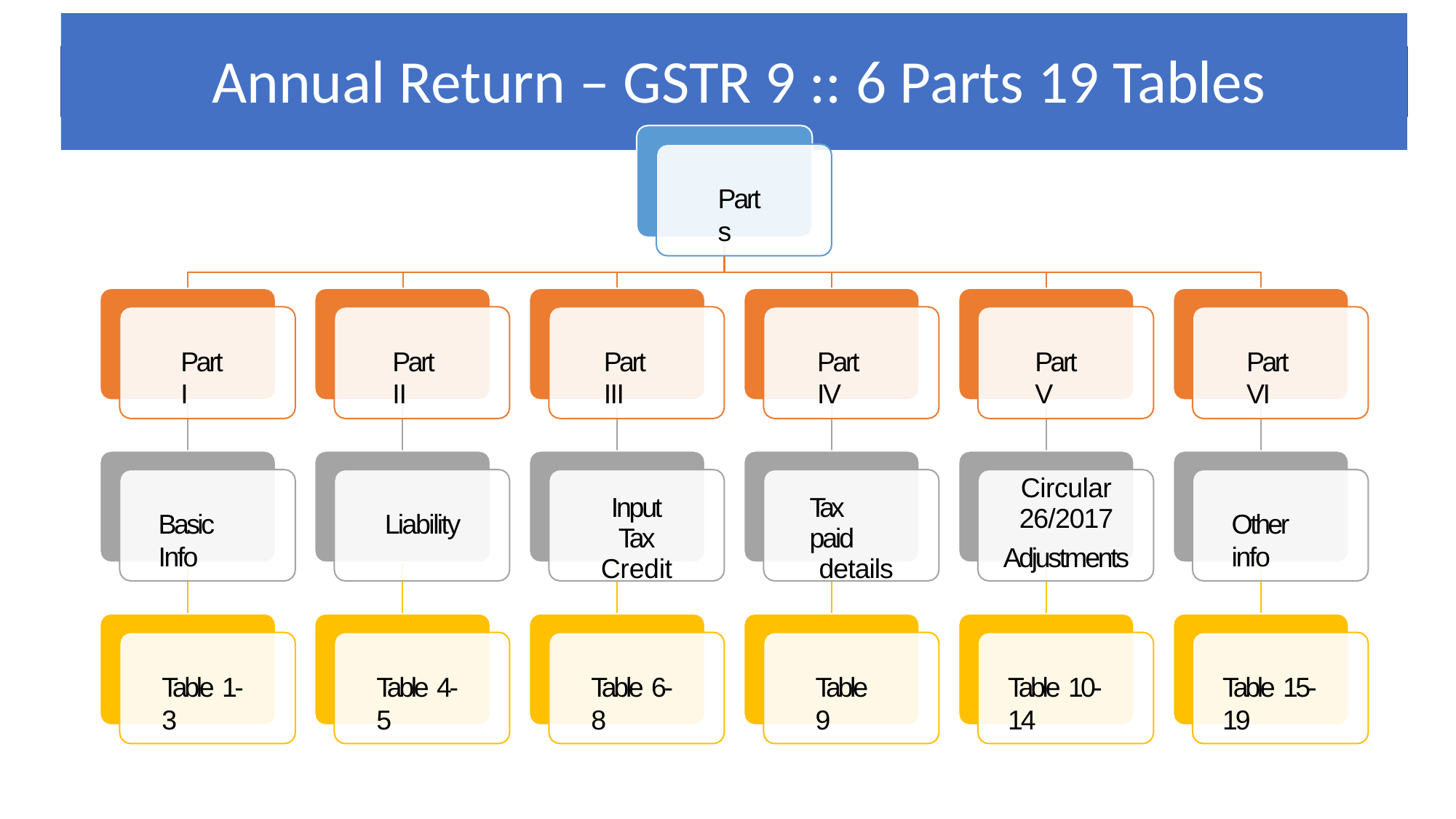

# Annual Return – GSTR 9 :: 6 Parts 19 Tables

Parts

Part I
Part II
Part III
Part IV
Part V
Part VI

Circular
26/2017
Adjustments
Input Tax
Credit
Tax paid
details
Basic Info
Liability
Other info

Table 1-3
Table 4-5
Table 6-8
Table 9
Table 10-14
Table 15-19